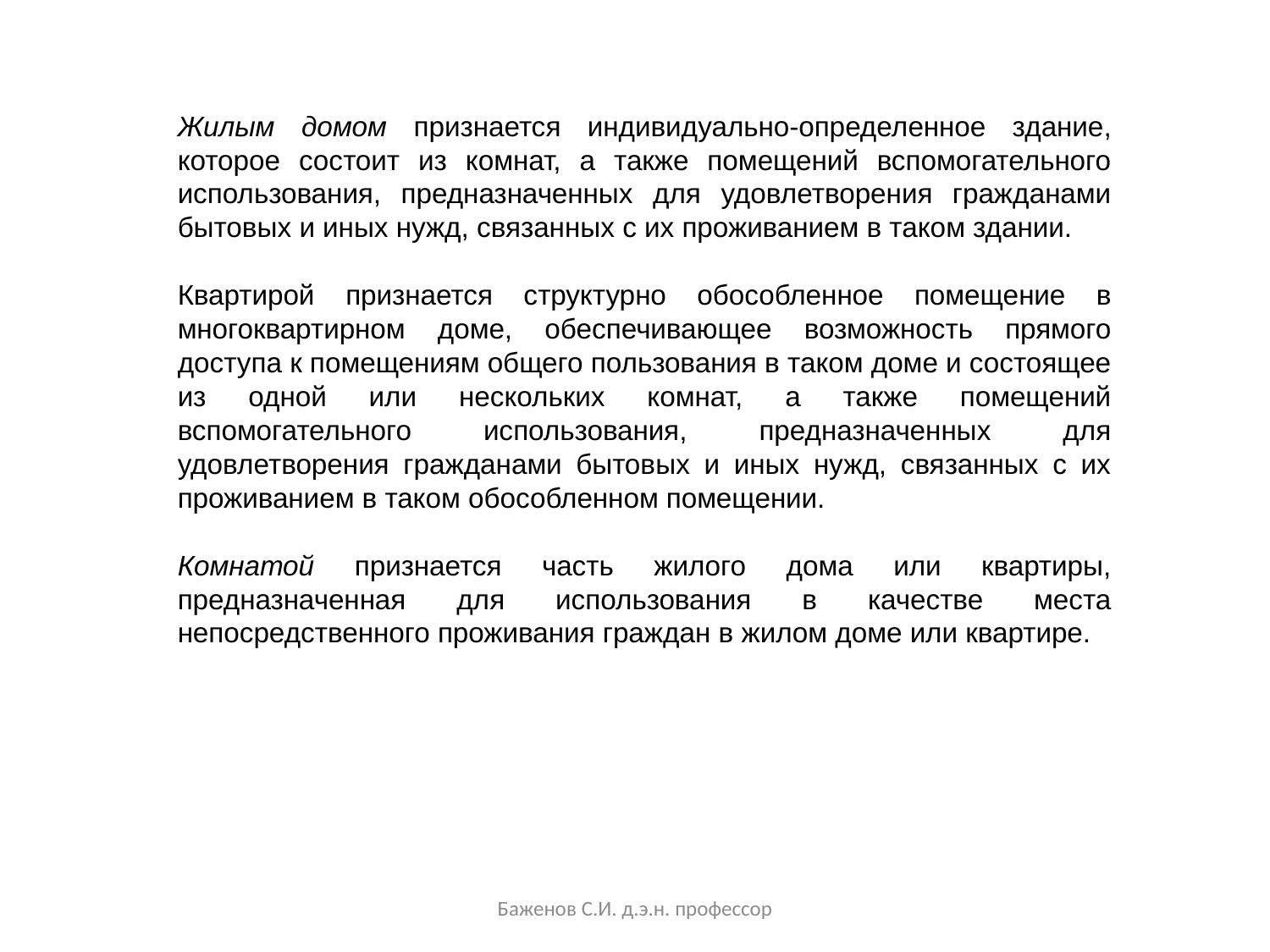

Жилым домом признается индивидуально-определенное здание, которое состоит из комнат, а также помещений вспомогательного использования, предназначенных для удовлетворения гражданами бытовых и иных нужд, связанных с их проживанием в таком здании.

Квартирой признается структурно обособленное помещение в многоквартирном доме, обеспечивающее возможность прямого доступа к помещениям общего пользования в таком доме и состоящее из одной или нескольких комнат, а также помещений вспомогательного использования, предназначенных для удовлетворения гражданами бытовых и иных нужд, связанных с их проживанием в таком обособленном помещении.

Комнатой признается часть жилого дома или квартиры, предназначенная для использования в качестве места непосредственного проживания граждан в жилом доме или квартире.

Баженов С.И. д.э.н. профессор